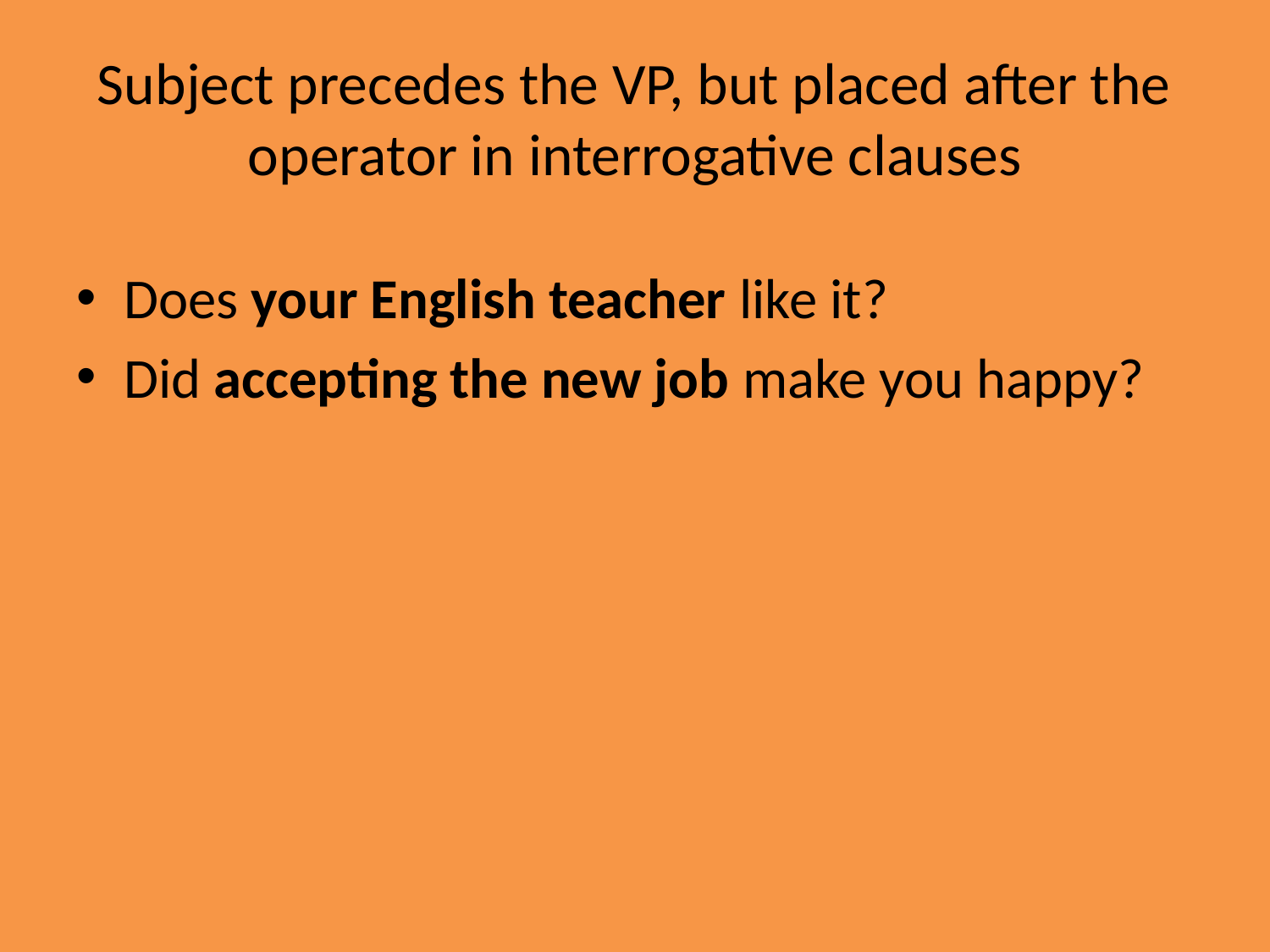

# Subject precedes the VP, but placed after the operator in interrogative clauses
Does your English teacher like it?
Did accepting the new job make you happy?